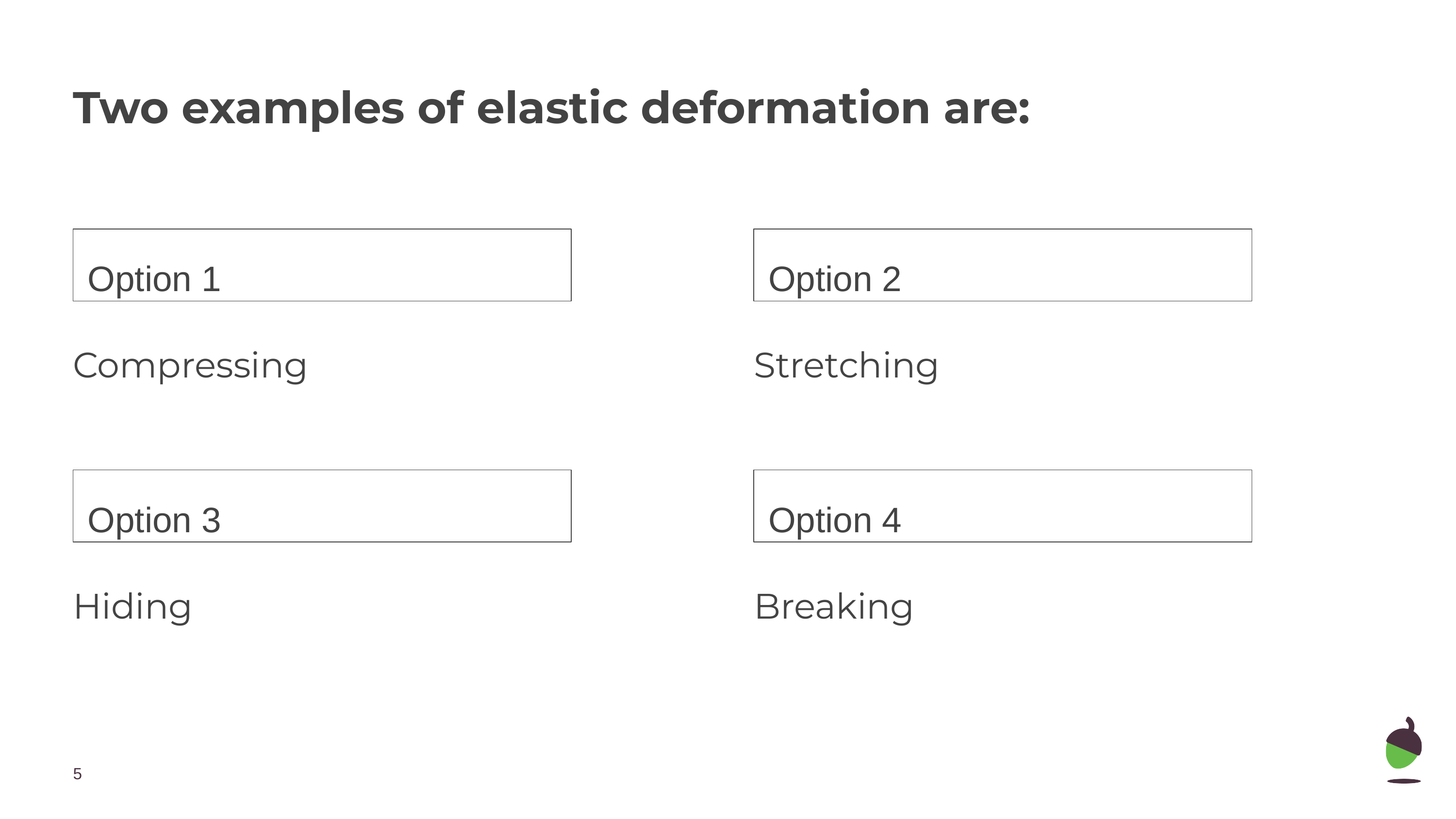

# Two examples of elastic deformation are:
Option 1
Option 2
Compressing
Stretching
Option 3
Option 3
Option 4
Option 4
Hiding
Breaking
5